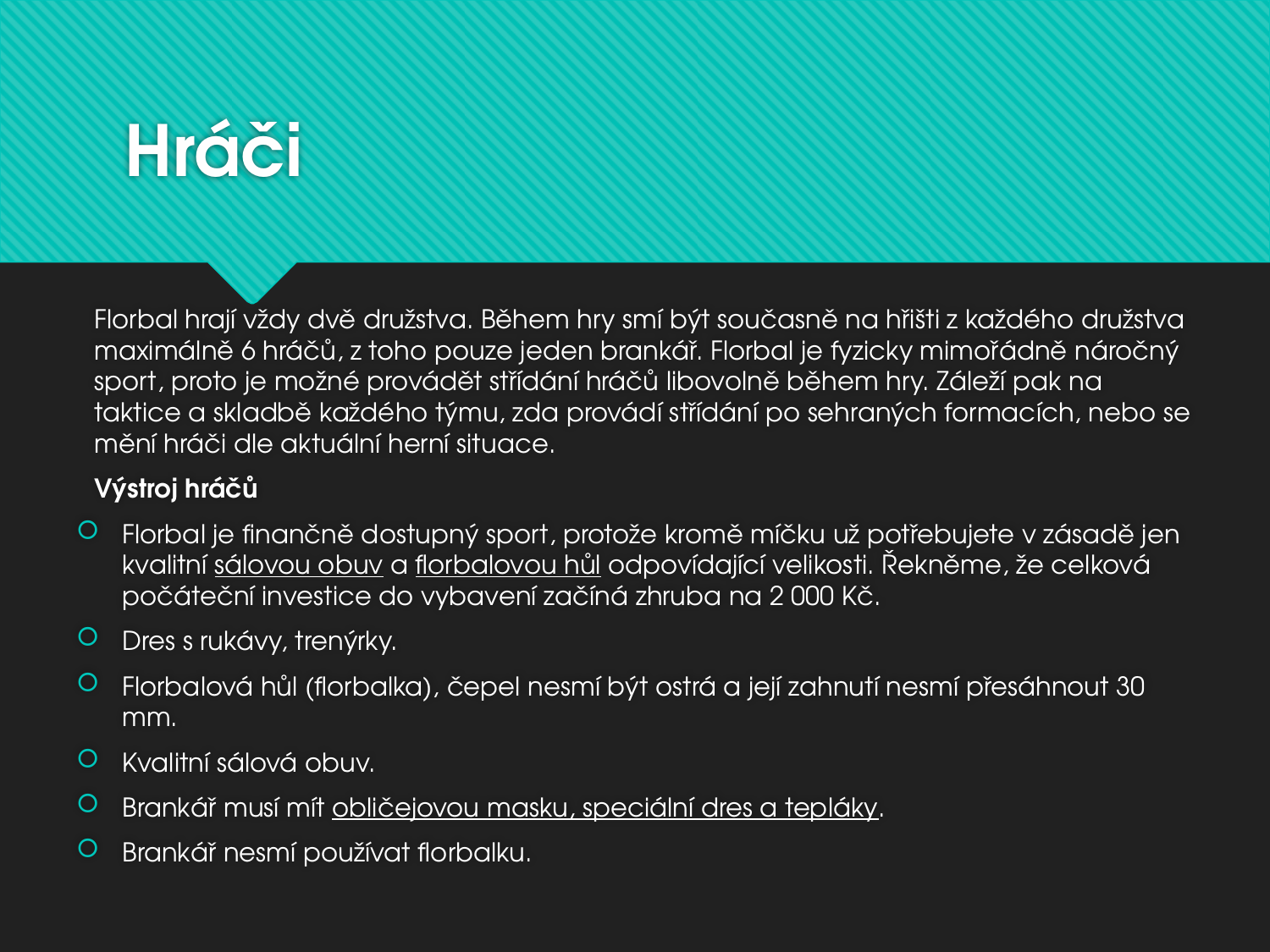

# Hráči
Florbal hrají vždy dvě družstva. Během hry smí být současně na hřišti z každého družstva maximálně 6 hráčů, z toho pouze jeden brankář. Florbal je fyzicky mimořádně náročný sport, proto je možné provádět střídání hráčů libovolně během hry. Záleží pak na taktice a skladbě každého týmu, zda provádí střídání po sehraných formacích, nebo se mění hráči dle aktuální herní situace.
Výstroj hráčů
Florbal je finančně dostupný sport, protože kromě míčku už potřebujete v zásadě jen kvalitní sálovou obuv a florbalovou hůl odpovídající velikosti. Řekněme, že celková počáteční investice do vybavení začíná zhruba na 2 000 Kč.
Dres s rukávy, trenýrky.
Florbalová hůl (florbalka), čepel nesmí být ostrá a její zahnutí nesmí přesáhnout 30 mm.
Kvalitní sálová obuv.
Brankář musí mít obličejovou masku, speciální dres a tepláky.
Brankář nesmí používat florbalku.